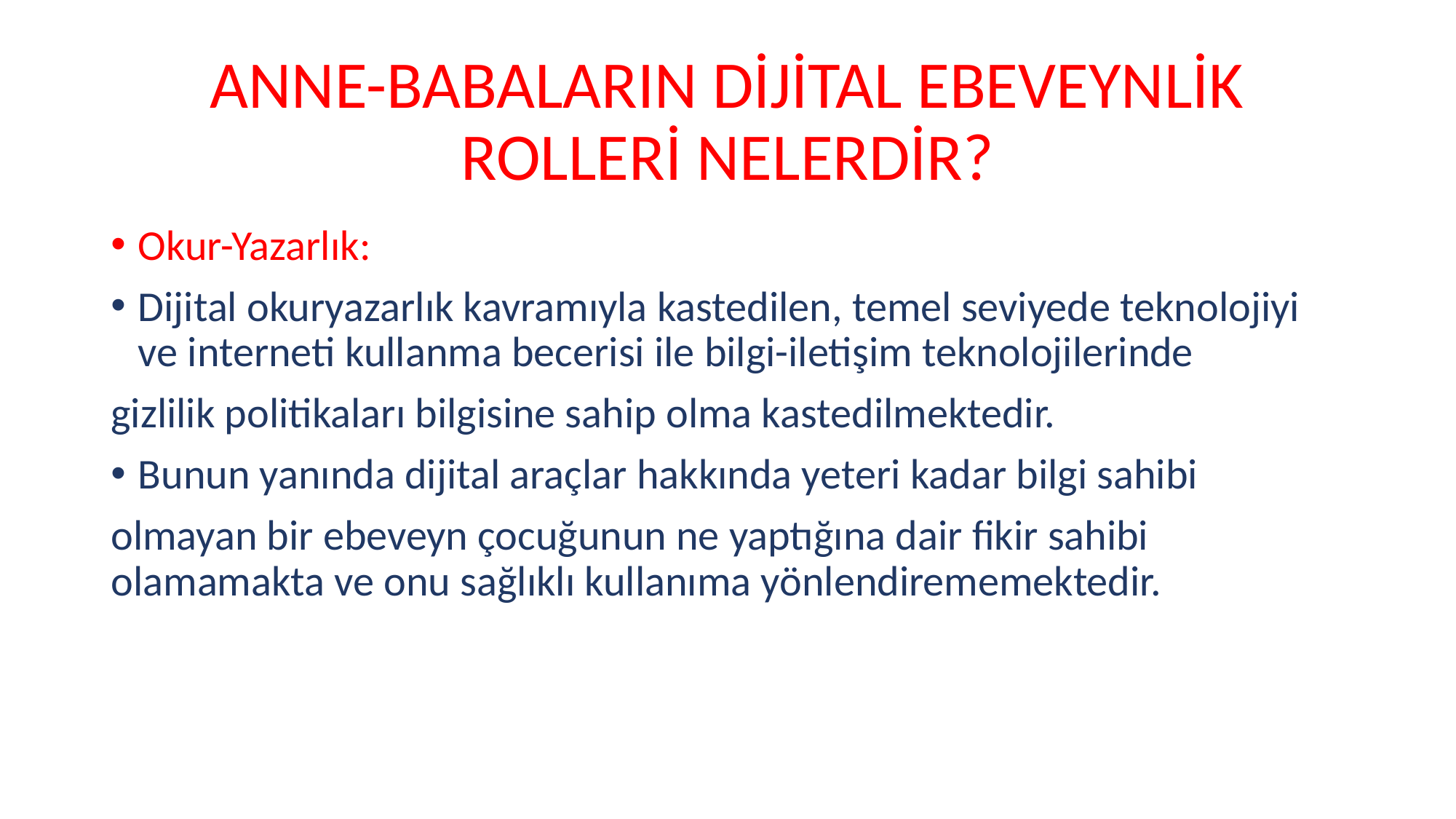

# ANNE-BABALARIN DİJİTAL EBEVEYNLİK ROLLERİ NELERDİR?
Okur-Yazarlık:
Dijital okuryazarlık kavramıyla kastedilen, temel seviyede teknolojiyi ve interneti kullanma becerisi ile bilgi-iletişim teknolojilerinde
gizlilik politikaları bilgisine sahip olma kastedilmektedir.
Bunun yanında dijital araçlar hakkında yeteri kadar bilgi sahibi
olmayan bir ebeveyn çocuğunun ne yaptığına dair fikir sahibi olamamakta ve onu sağlıklı kullanıma yönlendirememektedir.